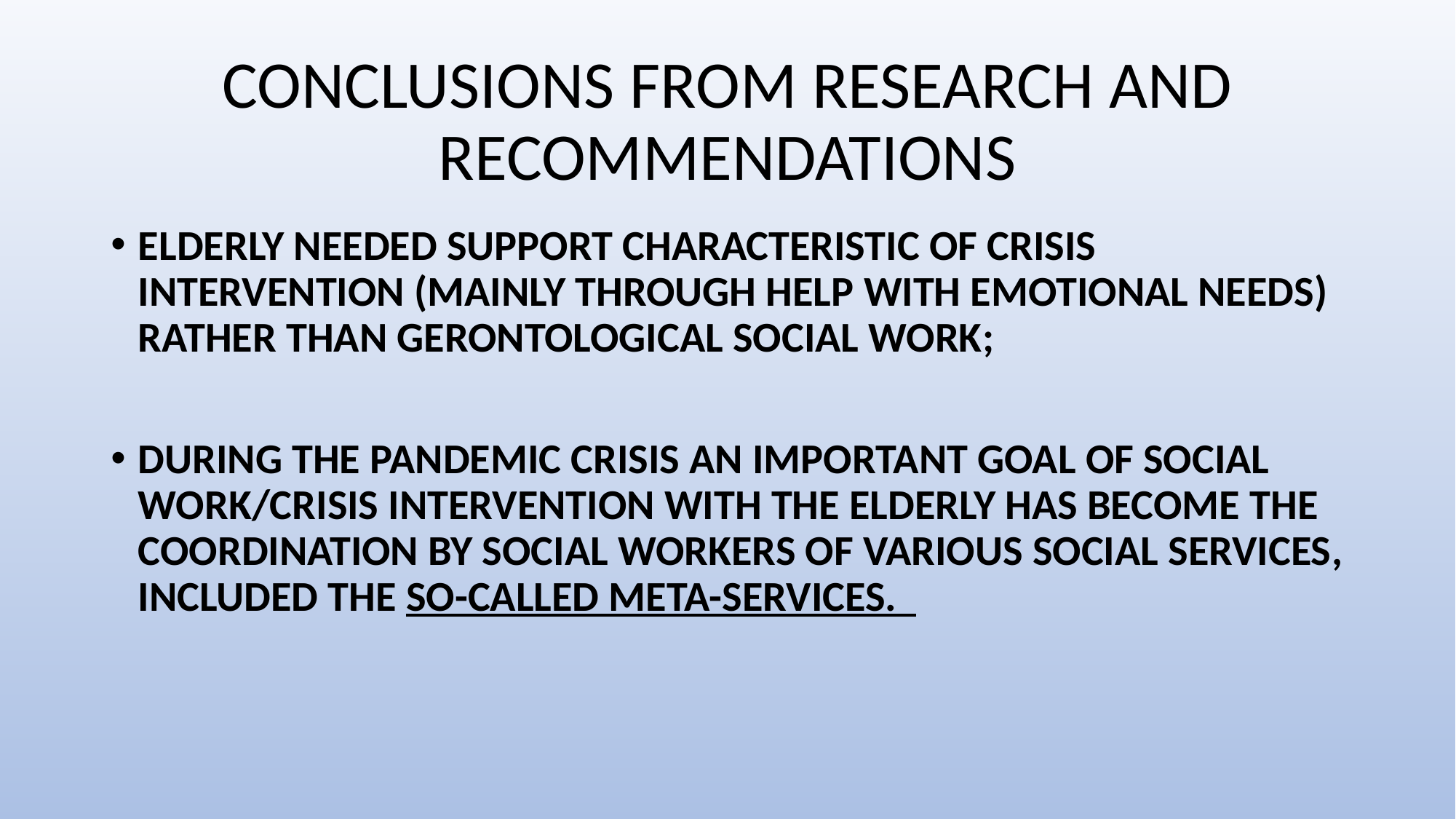

# CONCLUSIONS FROM RESEARCH AND RECOMMENDATIONS
ELDERLY NEEDED SUPPORT CHARACTERISTIC OF CRISIS INTERVENTION (MAINLY THROUGH HELP WITH EMOTIONAL NEEDS) RATHER THAN GERONTOLOGICAL SOCIAL WORK;

DURING THE PANDEMIC CRISIS AN IMPORTANT GOAL OF SOCIAL WORK/CRISIS INTERVENTION WITH THE ELDERLY HAS BECOME THE COORDINATION BY SOCIAL WORKERS OF VARIOUS SOCIAL SERVICES, INCLUDED THE SO-CALLED META-SERVICES.